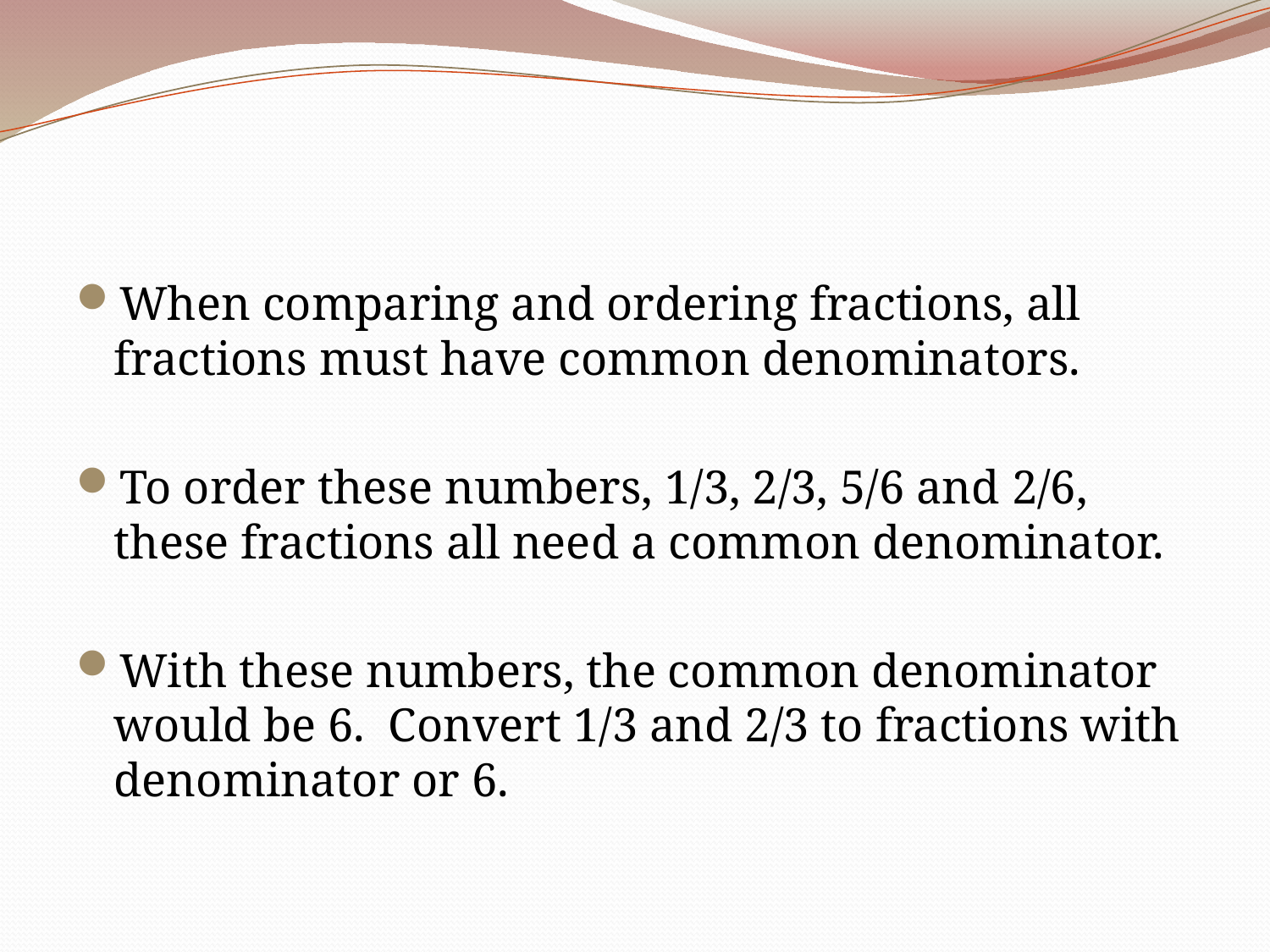

#
When comparing and ordering fractions, all fractions must have common denominators.

To order these numbers, 1/3, 2/3, 5/6 and 2/6, these fractions all need a common denominator.

With these numbers, the common denominator would be 6.  Convert 1/3 and 2/3 to fractions with denominator or 6.